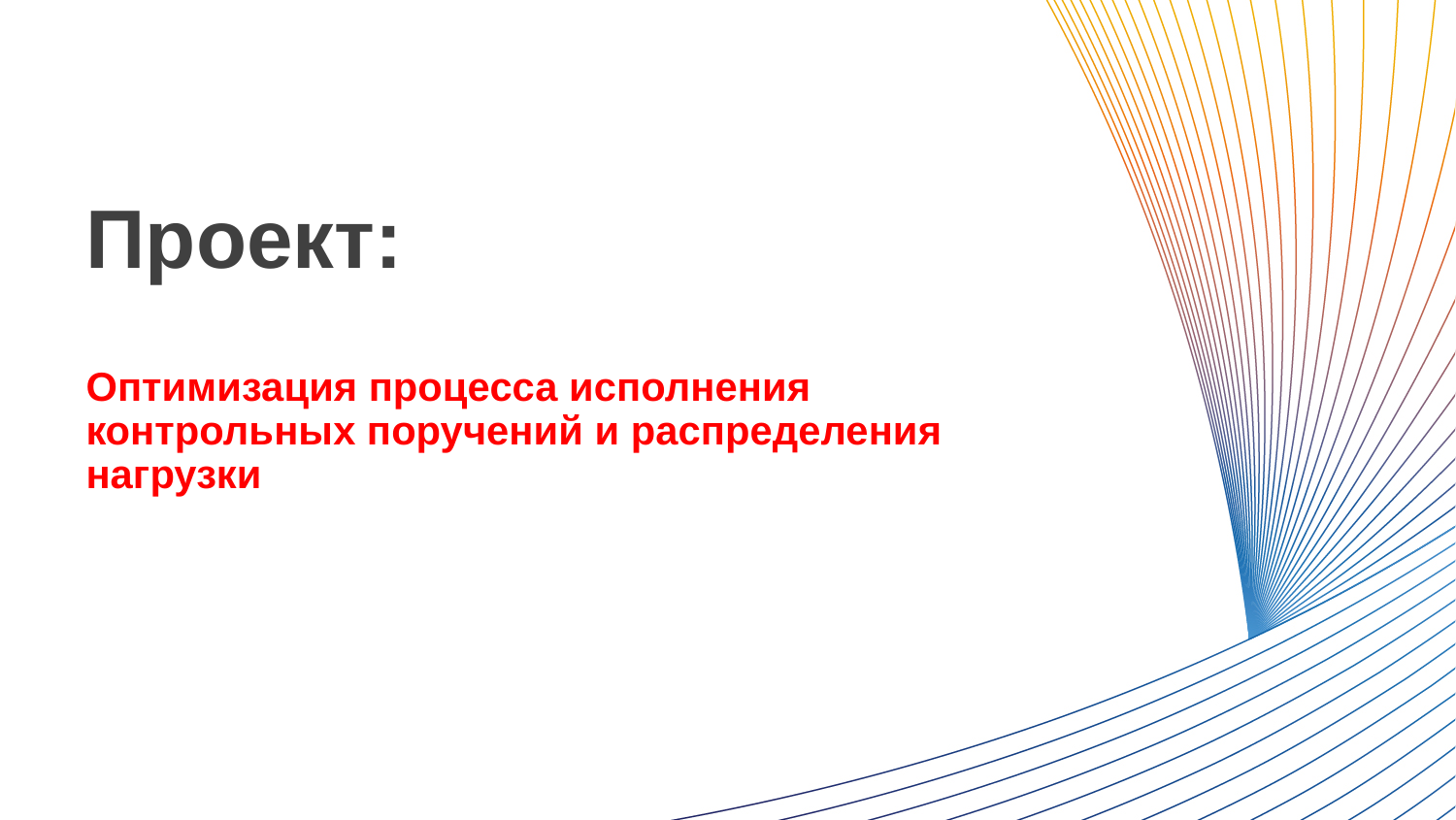

Проект:
# Оптимизация процесса исполнения контрольных поручений и распределения нагрузки